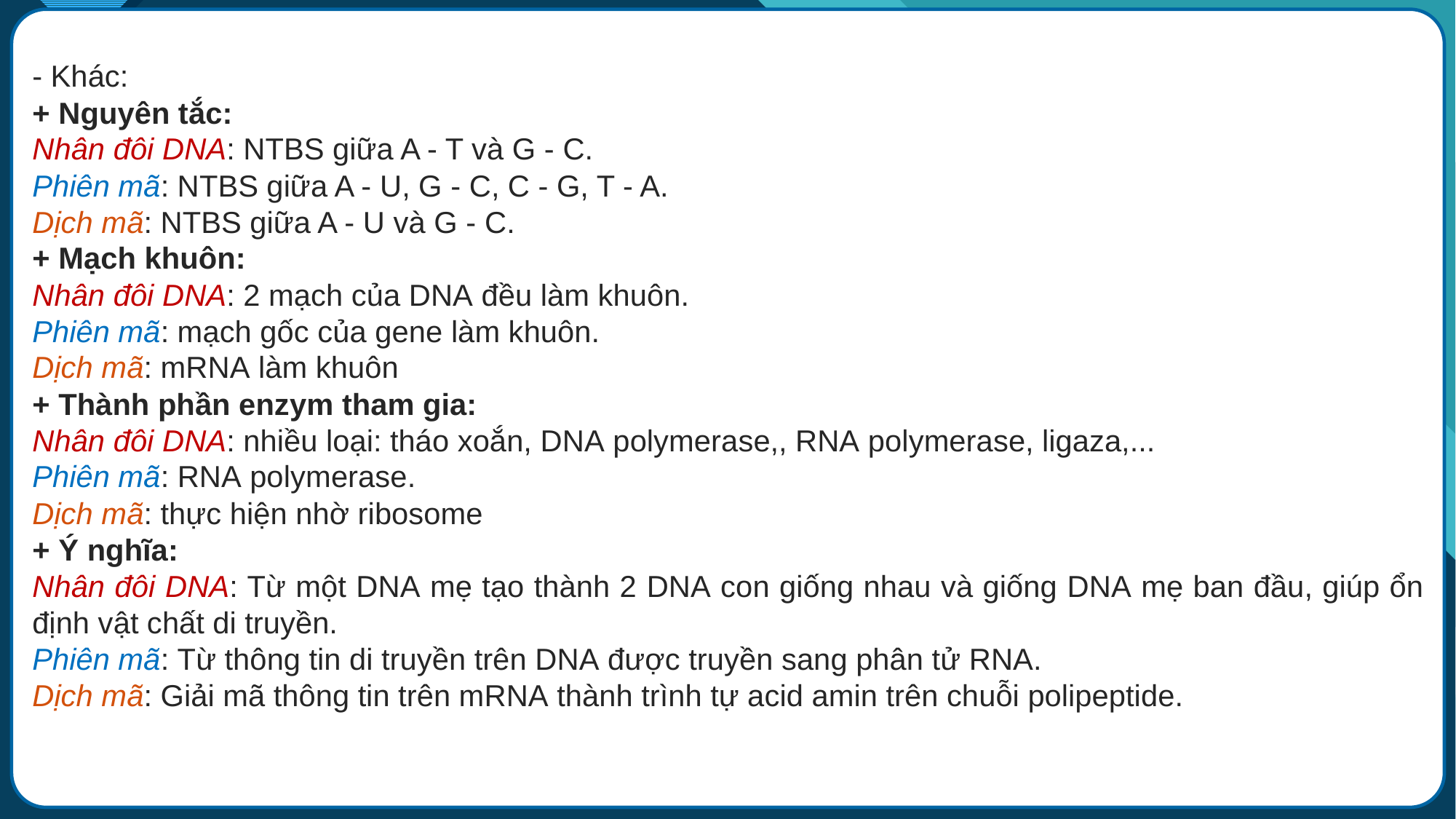

- Khác:
+ Nguyên tắc:
Nhân đôi DNA: NTBS giữa A - T và G - C.
Phiên mã: NTBS giữa A - U, G - C, C - G, T - A.
Dịch mã: NTBS giữa A - U và G - C.
+ Mạch khuôn:
Nhân đôi DNA: 2 mạch của DNA đều làm khuôn.
Phiên mã: mạch gốc của gene làm khuôn.
Dịch mã: mRNA làm khuôn
+ Thành phần enzym tham gia:
Nhân đôi DNA: nhiều loại: tháo xoắn, DNA polymerase,, RNA polymerase, ligaza,...
Phiên mã: RNA polymerase.
Dịch mã: thực hiện nhờ ribosome
+ Ý nghĩa:
Nhân đôi DNA: Từ một DNA mẹ tạo thành 2 DNA con giống nhau và giống DNA mẹ ban đầu, giúp ổn định vật chất di truyền.
Phiên mã: Từ thông tin di truyền trên DNA được truyền sang phân tử RNA.
Dịch mã: Giải mã thông tin trên mRNA thành trình tự acid amin trên chuỗi polipeptide.

37